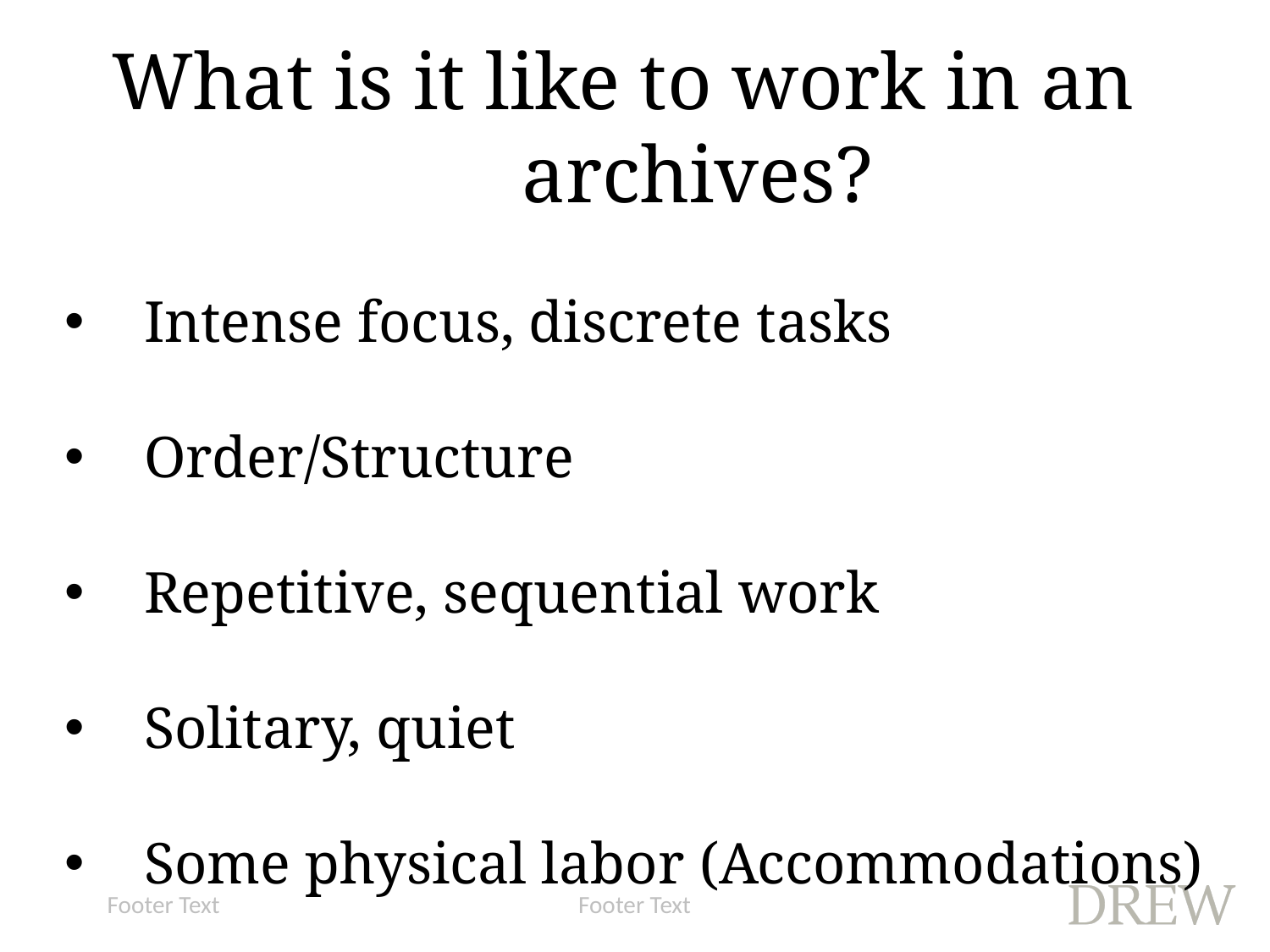

What is it like to work in an
	archives?

Intense focus, discrete tasks

Order/Structure

Repetitive, sequential work

Solitary, quiet

Some physical labor (Accommodations)